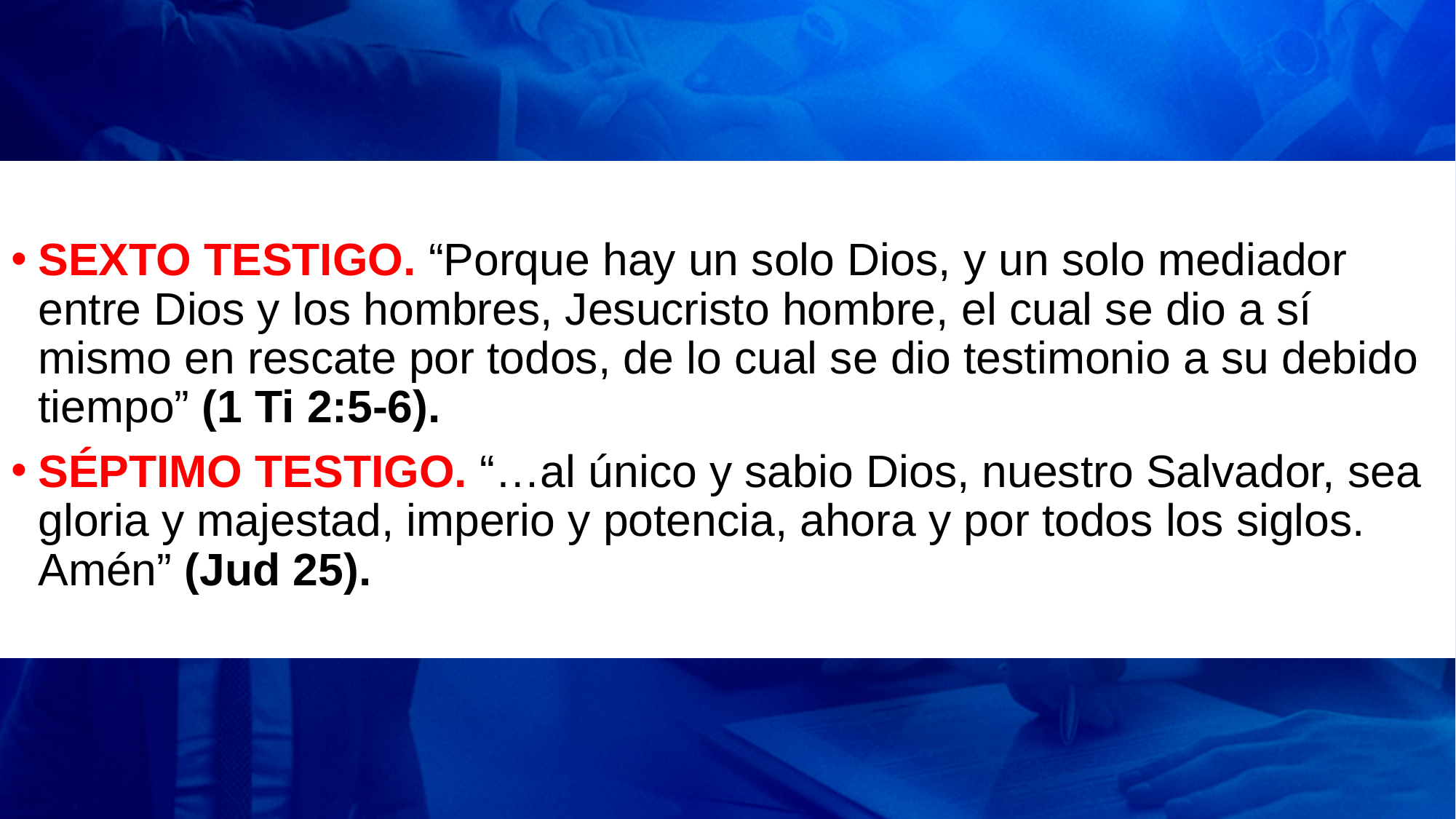

SEXTO TESTIGO. “Porque hay un solo Dios, y un solo mediador entre Dios y los hombres, Jesucristo hombre, el cual se dio a sí mismo en rescate por todos, de lo cual se dio testimonio a su debido tiempo” (1 Ti 2:5-6).
SÉPTIMO TESTIGO. “…al único y sabio Dios, nuestro Salvador, sea gloria y majestad, imperio y potencia, ahora y por todos los siglos. Amén” (Jud 25).